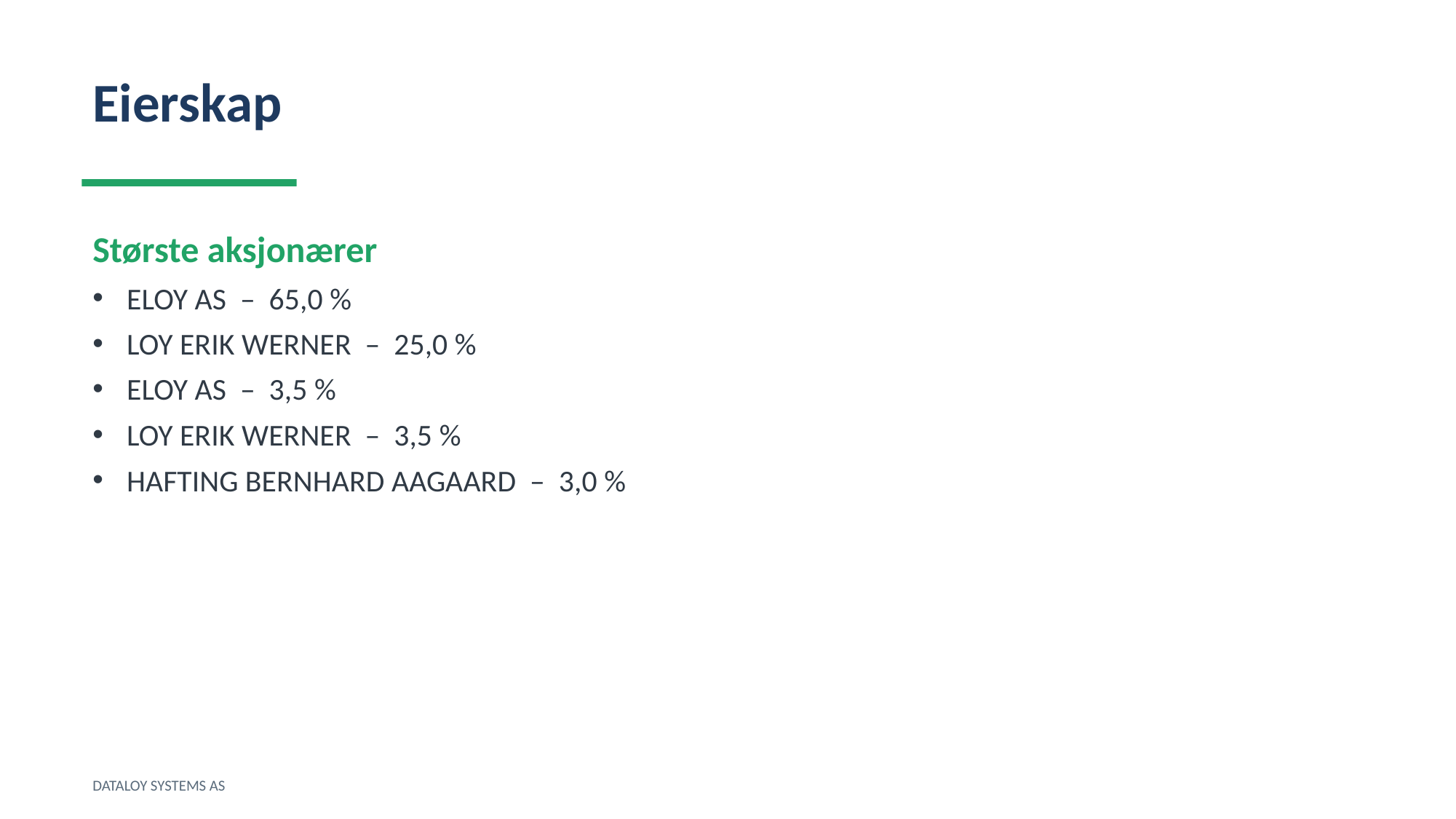

Eierskap

Største aksjonærer
ELOY AS  –  65,0 %
LOY ERIK WERNER  –  25,0 %
ELOY AS  –  3,5 %
LOY ERIK WERNER  –  3,5 %
HAFTING BERNHARD AAGAARD  –  3,0 %
DATALOY SYSTEMS AS